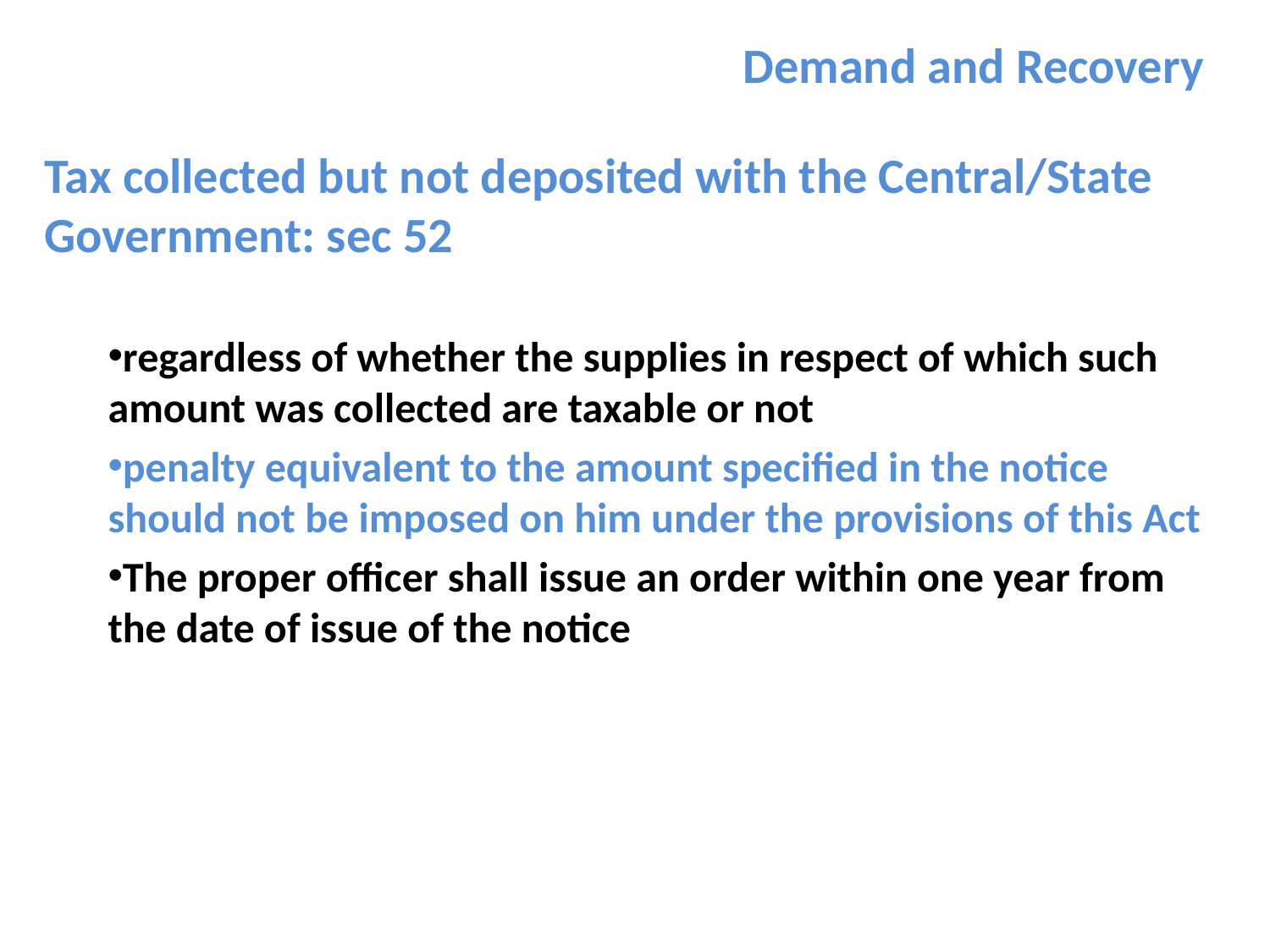

# Demand and Recovery
Tax collected but not deposited with the Central/State Government: sec 52

regardless of whether the supplies in respect of which such amount was collected are taxable or not
penalty equivalent to the amount specified in the notice should not be imposed on him under the provisions of this Act
The proper officer shall issue an order within one year from the date of issue of the notice